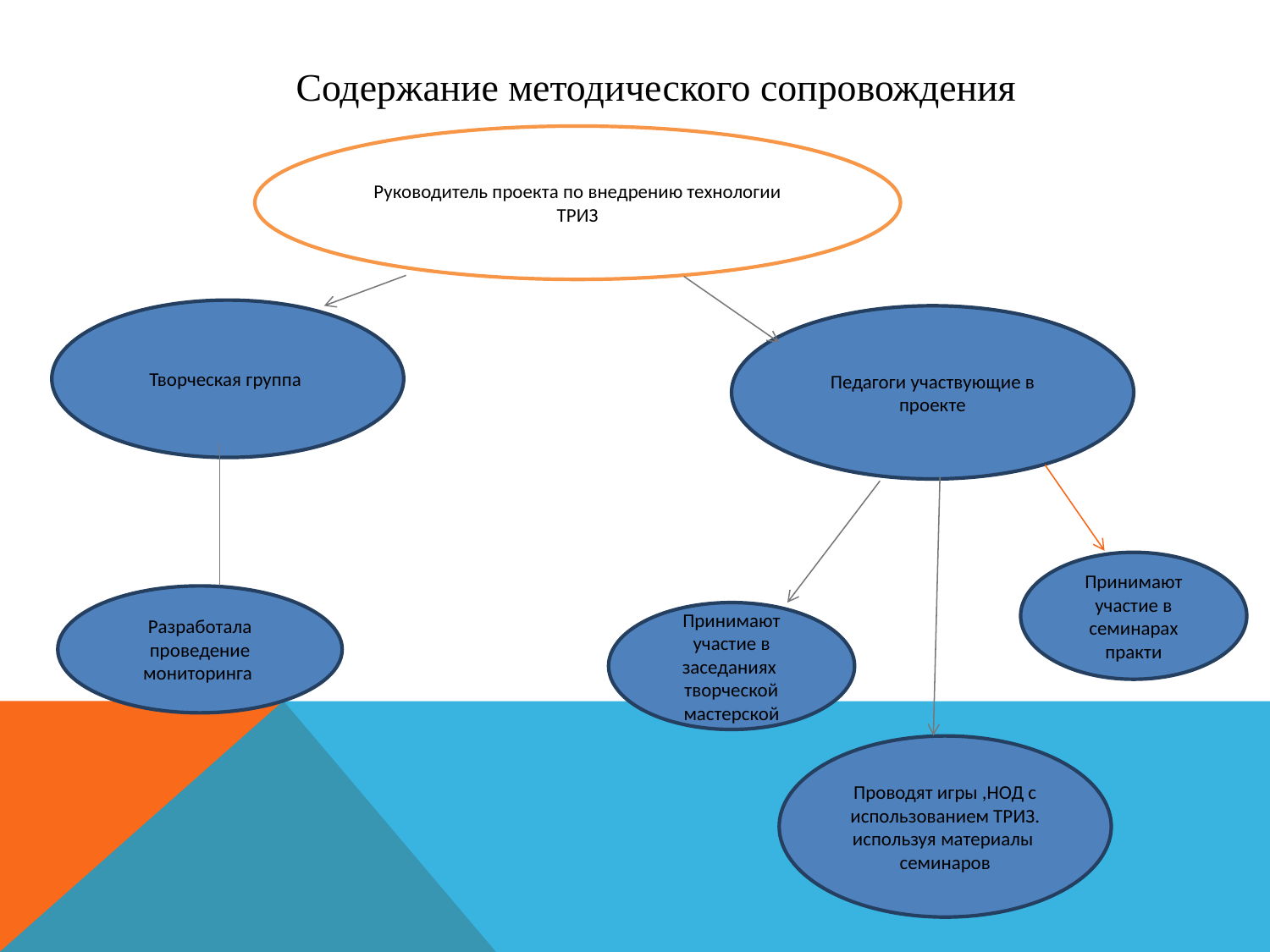

Содержание методического сопровождения

Руководитель проекта по внедрению технологии ТРИЗ
Творческая группа
Педагоги участвующие в проекте
Принимают участие в семинарах практи
Разработала проведение мониторинга
Принимают участие в заседаниях
творческой мастерской
Проводят игры ,НОД с использованием ТРИЗ. используя материалы  семинаров